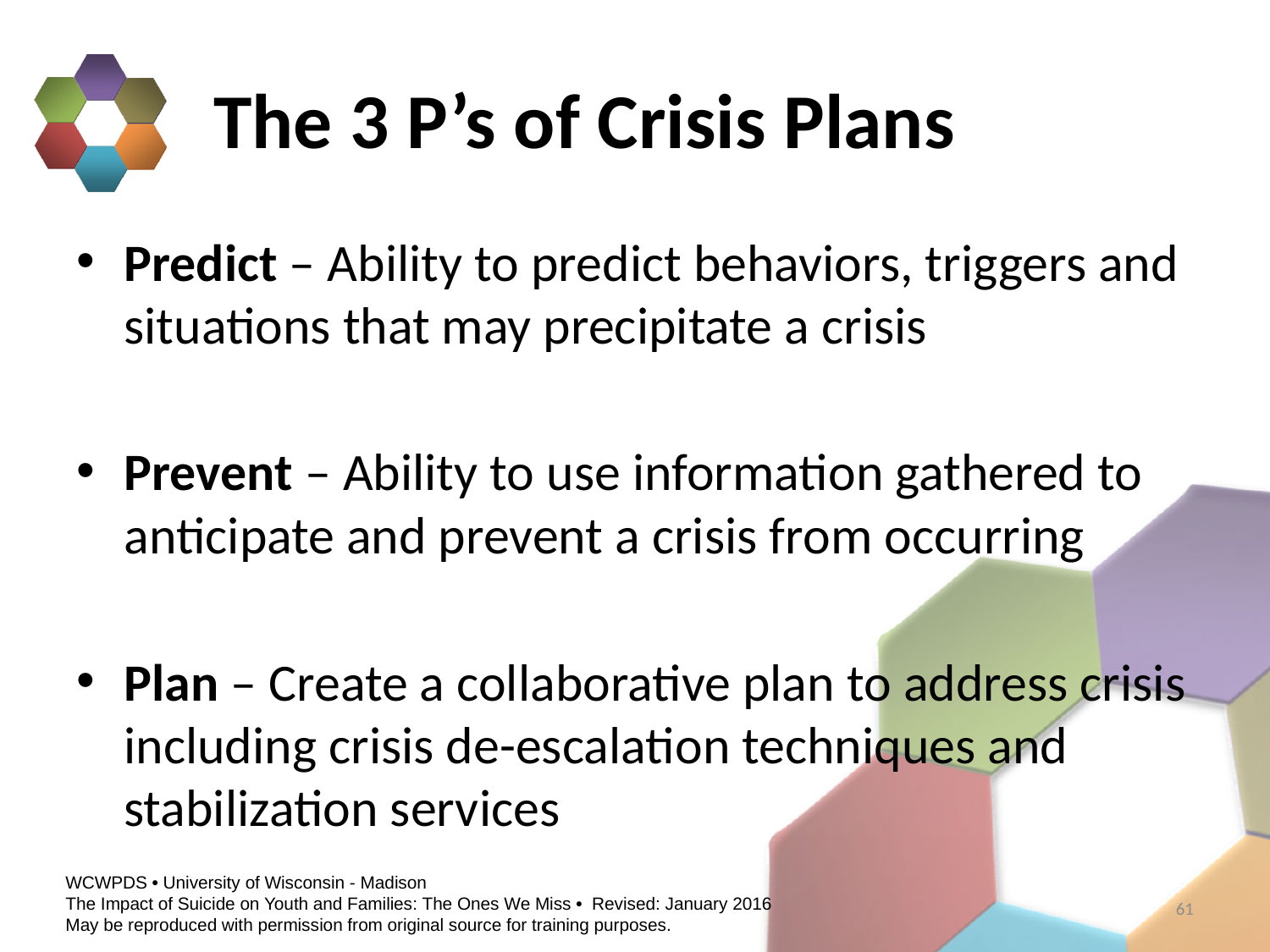

# The 3 P’s of Crisis Plans
Predict – Ability to predict behaviors, triggers and situations that may precipitate a crisis

Prevent – Ability to use information gathered to anticipate and prevent a crisis from occurring

Plan – Create a collaborative plan to address crisis including crisis de-escalation techniques and stabilization services

61